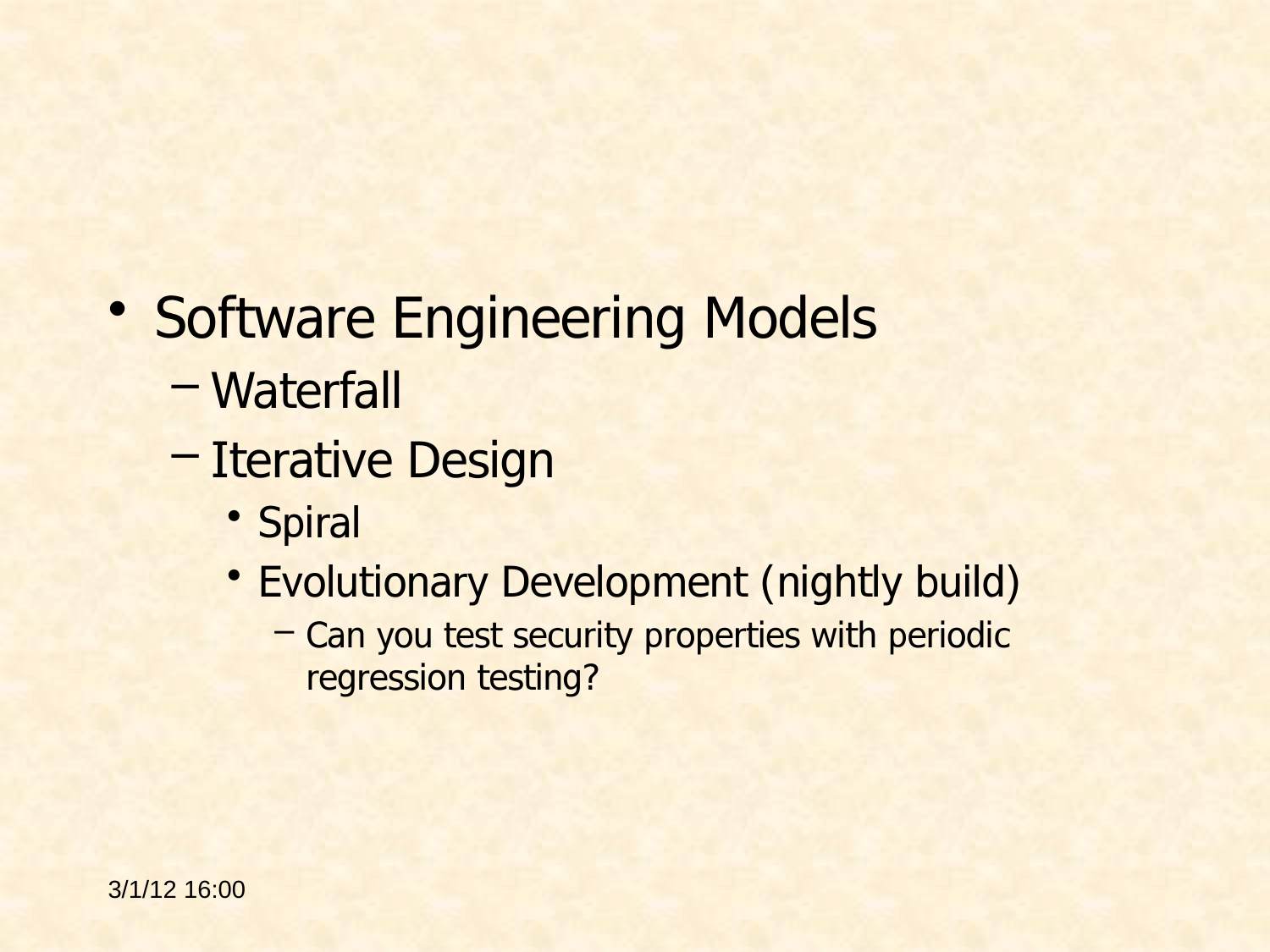

#
Software Engineering Models
Waterfall
Iterative Design
Spiral
Evolutionary Development (nightly build)
Can you test security properties with periodic regression testing?
3/1/12 16:00